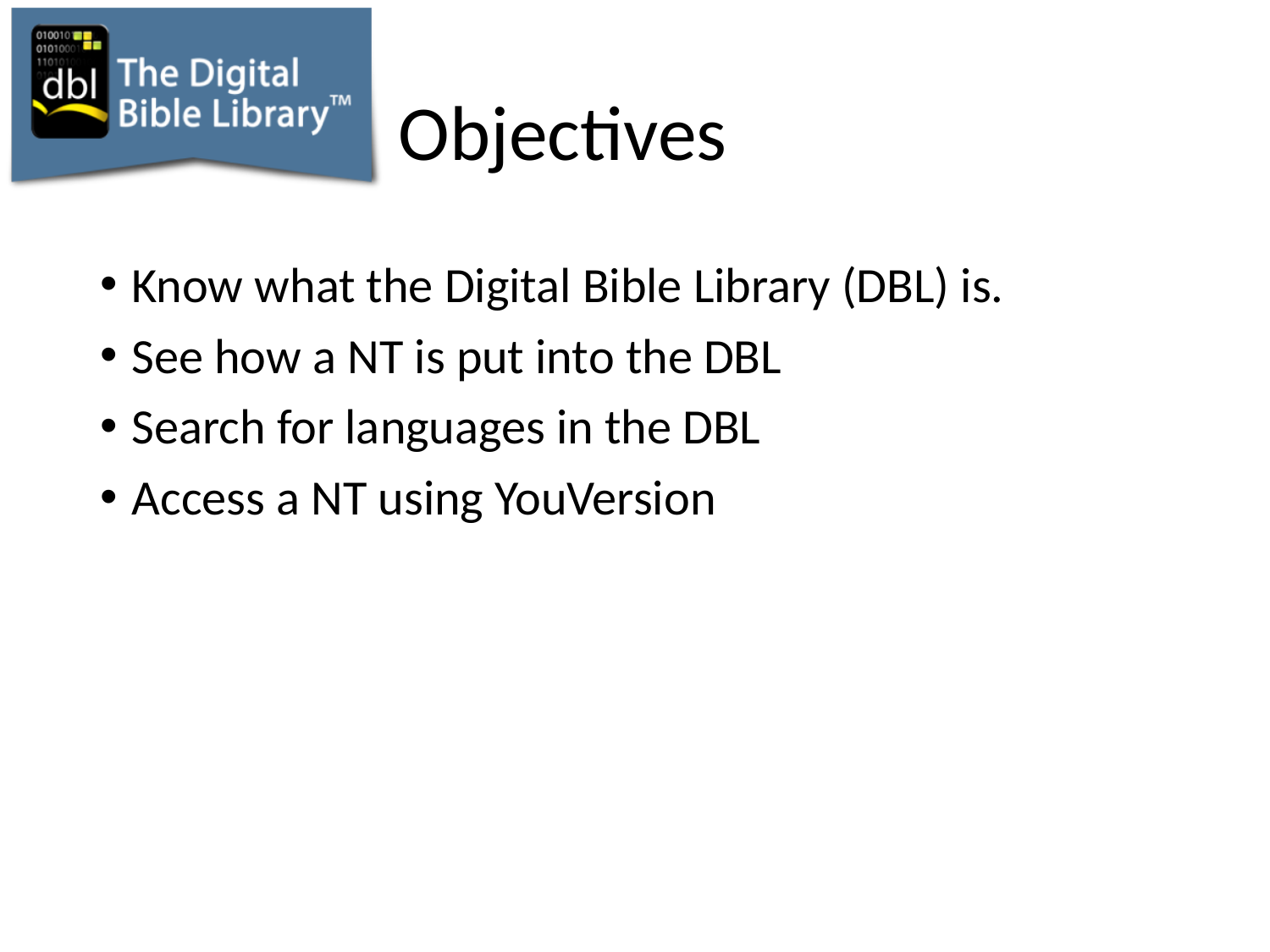

# Objectives
Know what the Digital Bible Library (DBL) is.
See how a NT is put into the DBL
Search for languages in the DBL
Access a NT using YouVersion